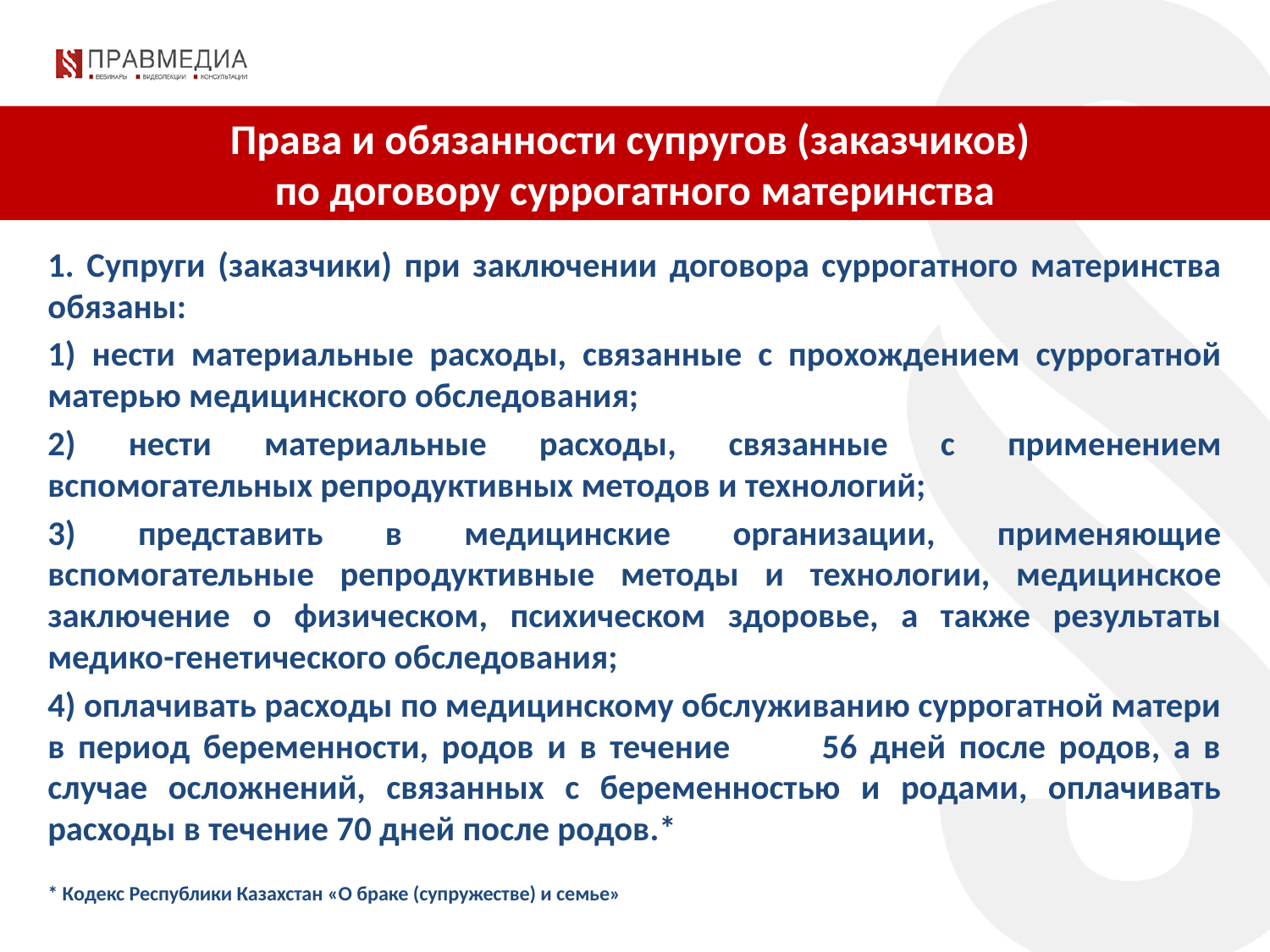

Права и обязанности супругов (заказчиков)
по договору суррогатного материнства
1. Супруги (заказчики) при заключении договора суррогатного материнства обязаны:
1) нести материальные расходы, связанные с прохождением суррогатной матерью медицинского обследования;
2) нести материальные расходы, связанные с применением вспомогательных репродуктивных методов и технологий;
3) представить в медицинские организации, применяющие вспомогательные репродуктивные методы и технологии, медицинское заключение о физическом, психическом здоровье, а также результаты медико-генетического обследования;
4) оплачивать расходы по медицинскому обслуживанию суррогатной матери в период беременности, родов и в течение       56 дней после родов, а в случае осложнений, связанных с беременностью и родами, оплачивать расходы в течение 70 дней после родов.*

* Кодекс Республики Казахстан «О браке (супружестве) и семье»